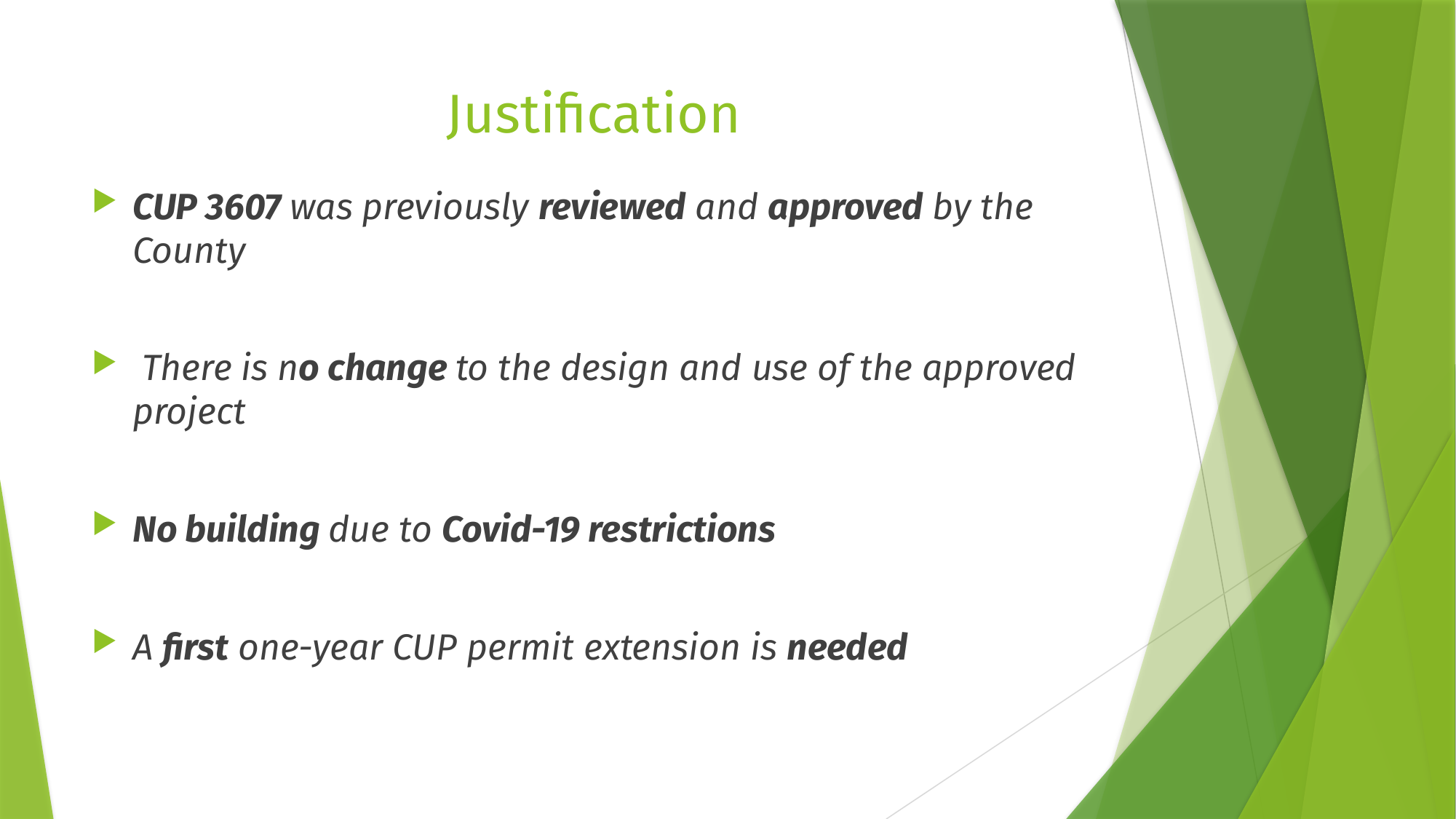

# Justification
CUP 3607 was previously reviewed and approved by the County

 There is no change to the design and use of the approved project

No building due to Covid-19 restrictions

A first one-year CUP permit extension is needed